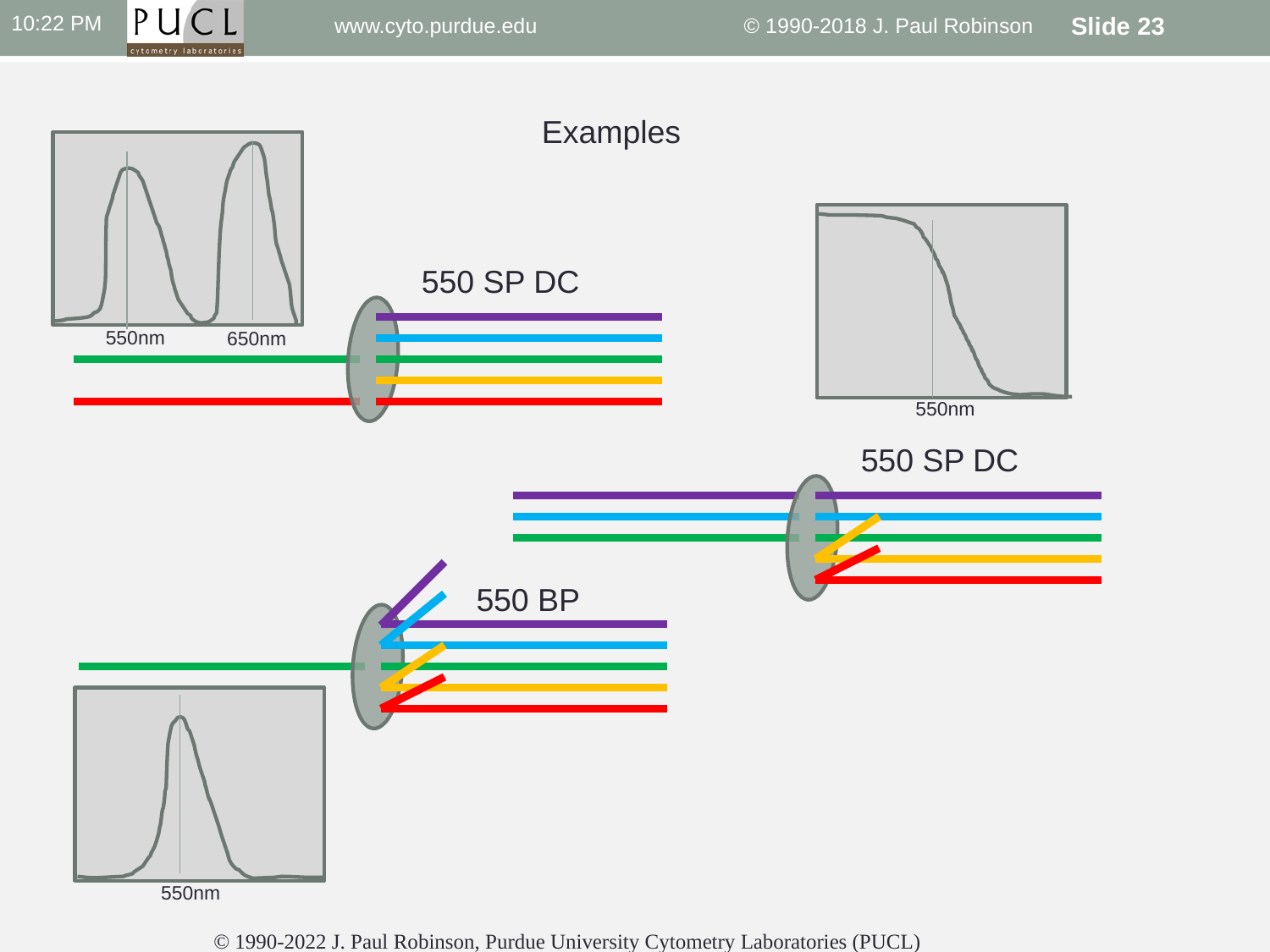

10:22 PM
www.cyto.purdue.edu                                   © 1990-2018 J. Paul Robinson
Slide 23
Examples

550 SP DC

550nm
650nm
550nm
550 SP DC

550 BP

550nm